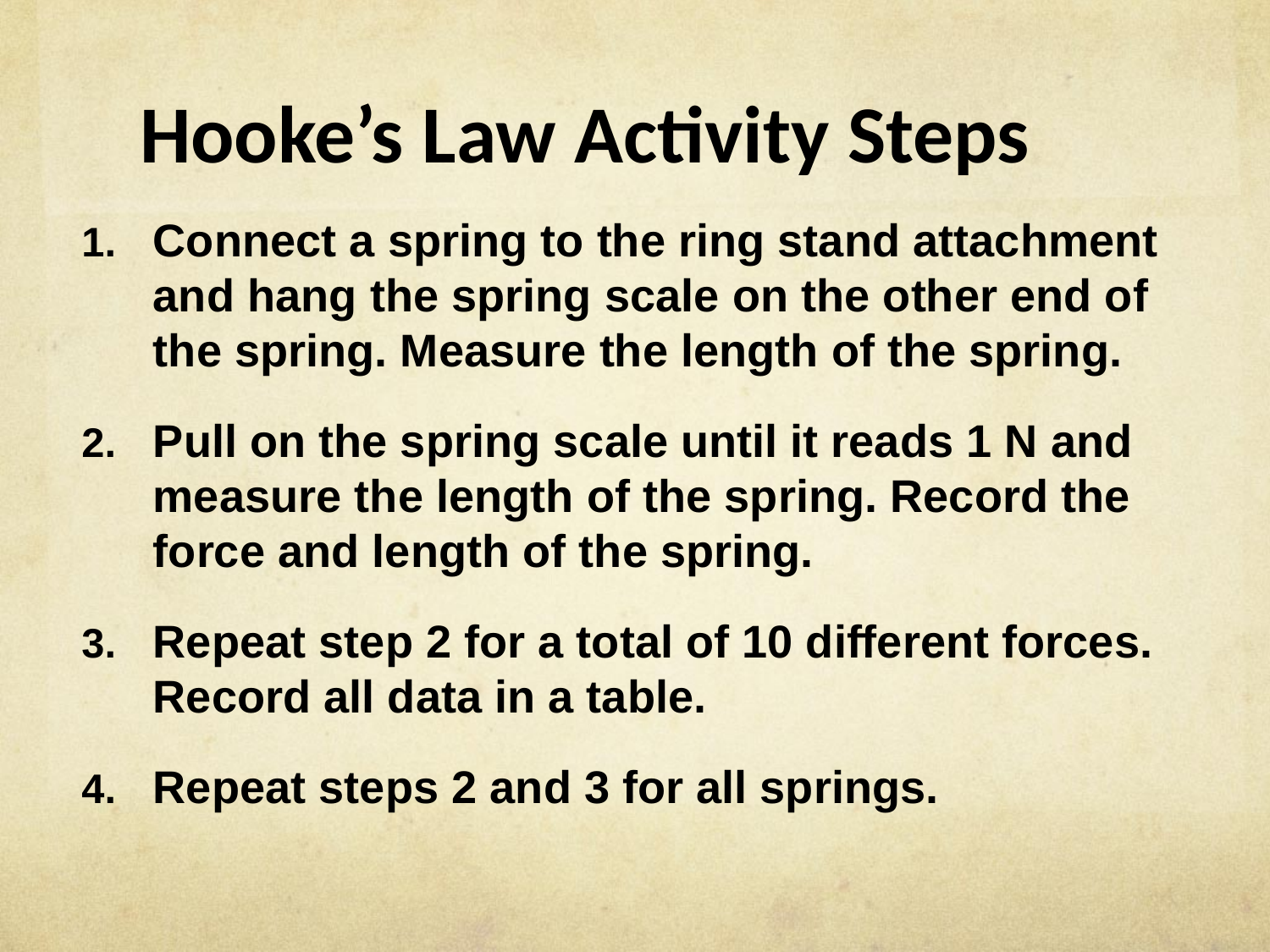

# Hooke’s Law Activity Steps
Connect a spring to the ring stand attachment and hang the spring scale on the other end of the spring. Measure the length of the spring.
Pull on the spring scale until it reads 1 N and measure the length of the spring. Record the force and length of the spring.
Repeat step 2 for a total of 10 different forces. Record all data in a table.
Repeat steps 2 and 3 for all springs.